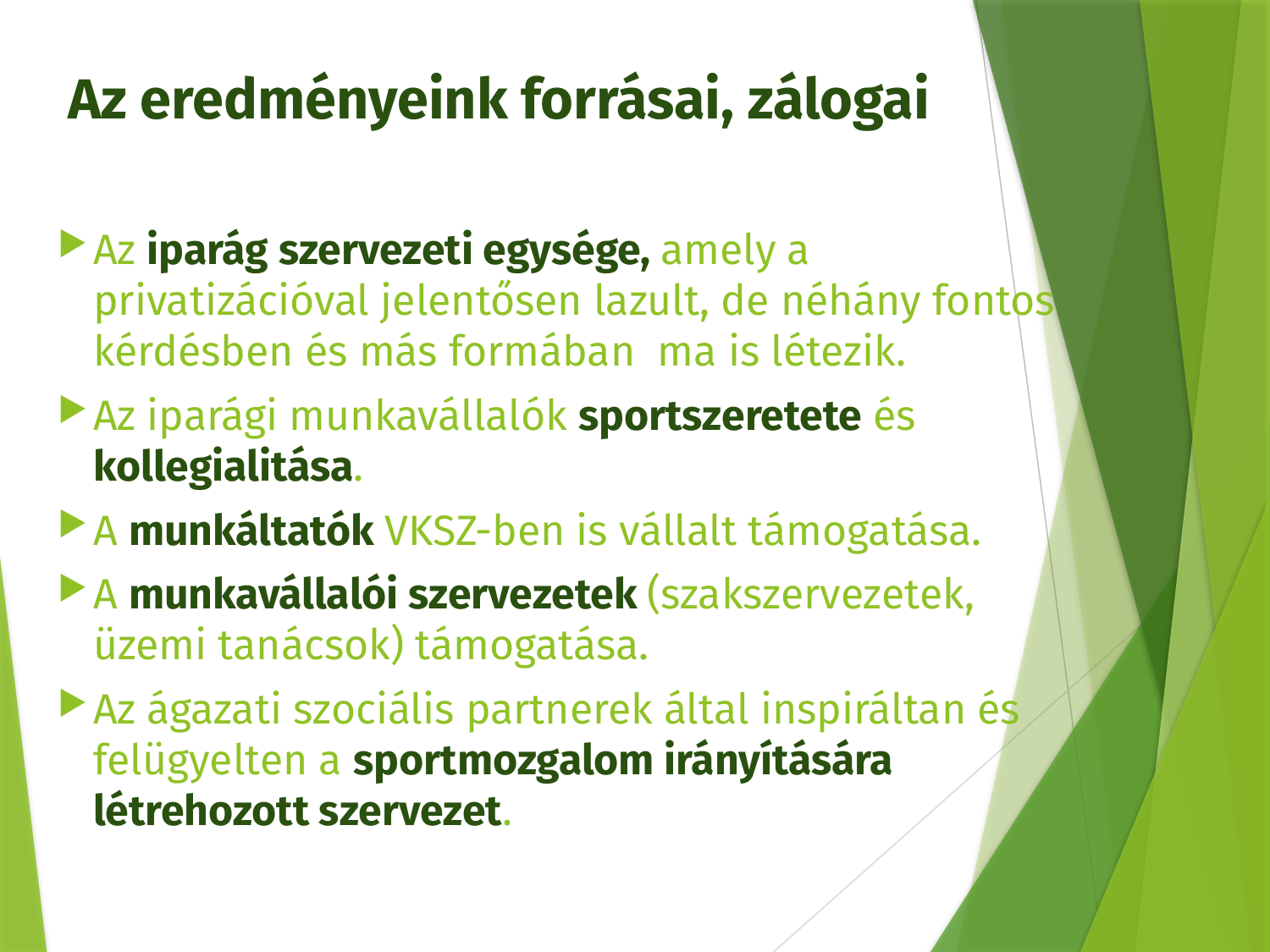

# Az eredményeink forrásai, zálogai
Az iparág szervezeti egysége, amely a privatizációval jelentősen lazult, de néhány fontos kérdésben és más formában  ma is létezik.
Az iparági munkavállalók sportszeretete és kollegialitása.
A munkáltatók VKSZ-ben is vállalt támogatása.
A munkavállalói szervezetek (szakszervezetek, üzemi tanácsok) támogatása.
Az ágazati szociális partnerek által inspiráltan és felügyelten a sportmozgalom irányítására létrehozott szervezet.